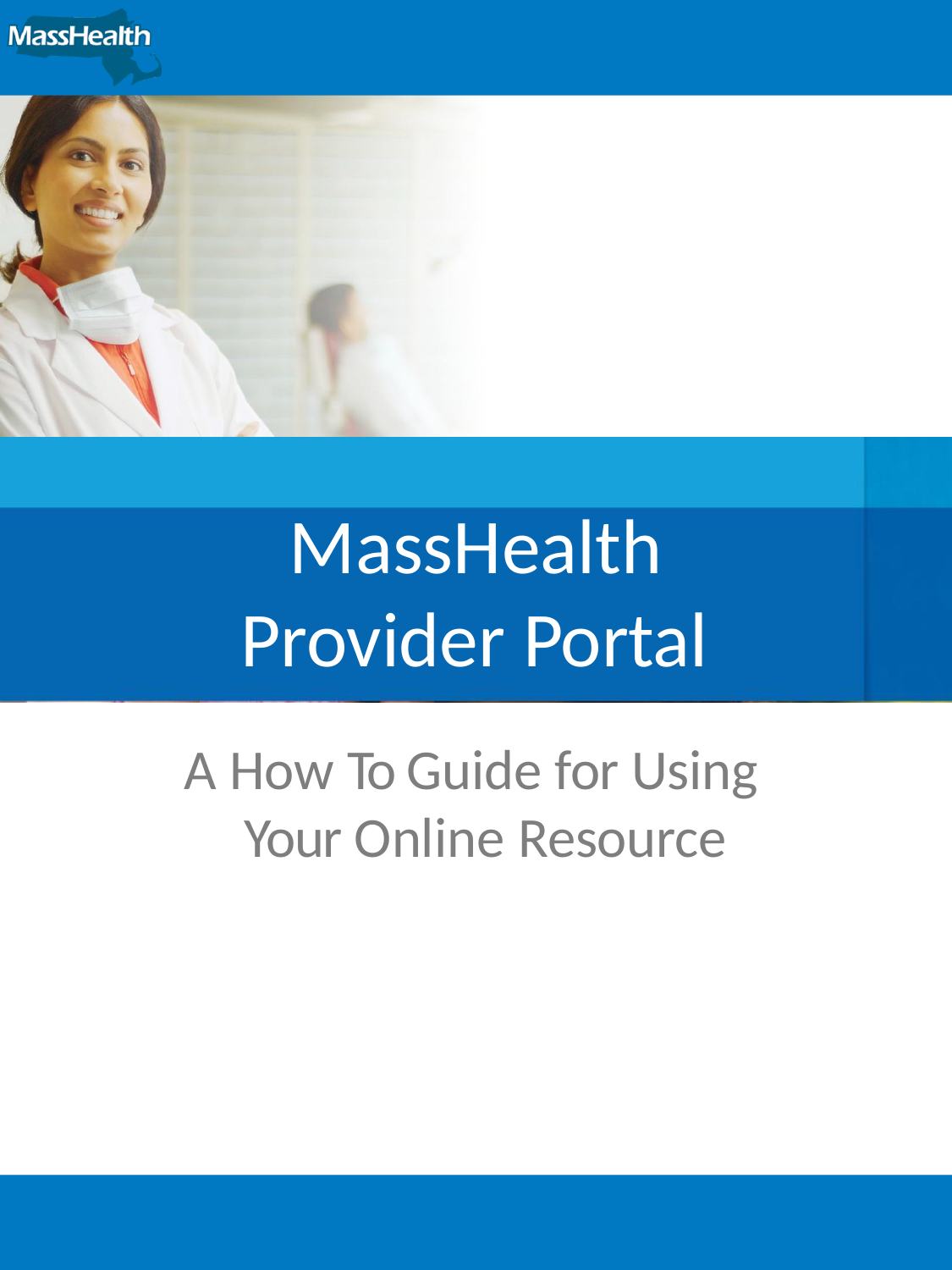

# MassHealth  Provider Portal
A How To Guide for Using  Your Online Resource